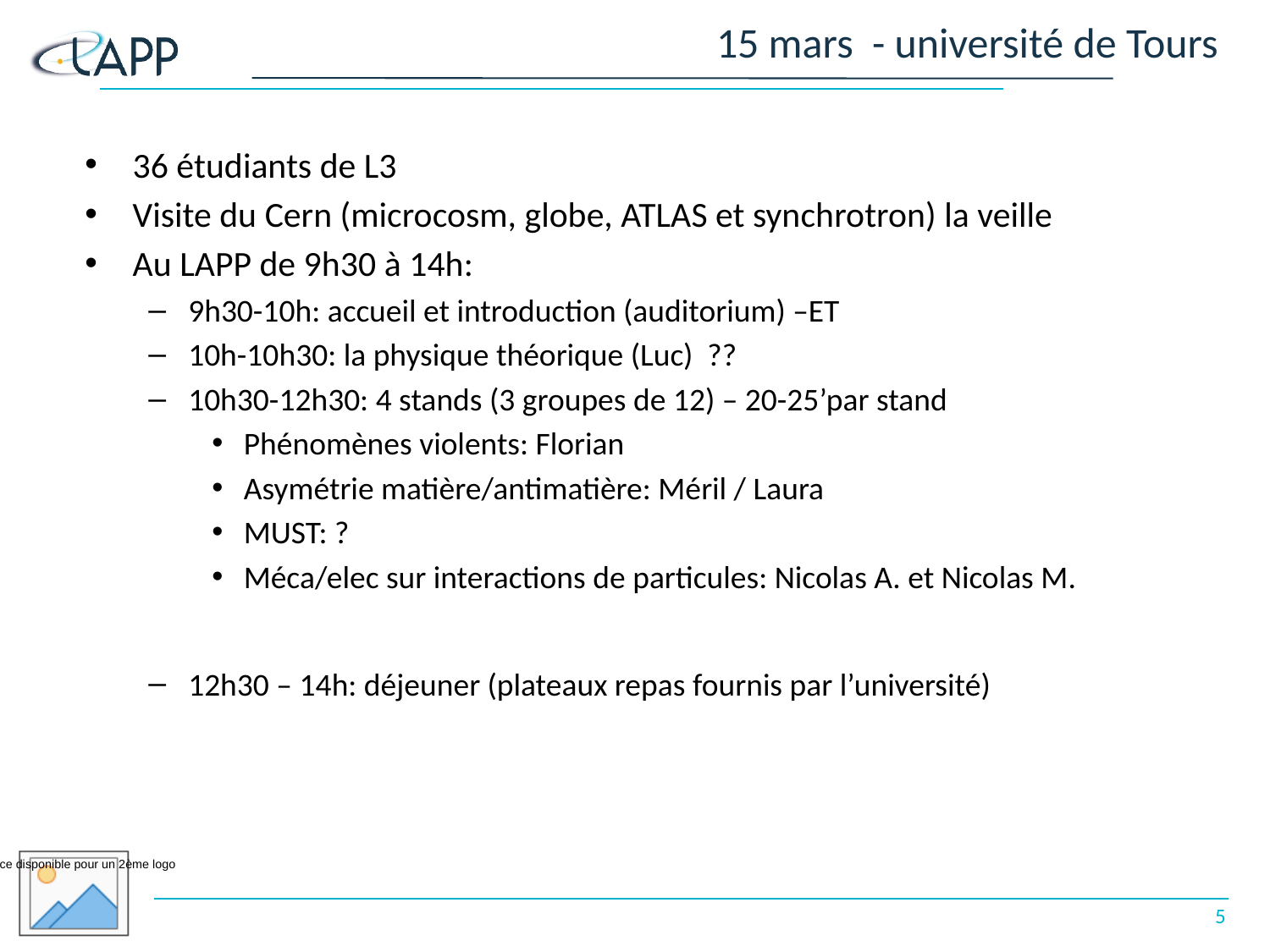

# 15 mars  - université de Tours
36 étudiants de L3
Visite du Cern (microcosm, globe, ATLAS et synchrotron) la veille
Au LAPP de 9h30 à 14h:
9h30-10h: accueil et introduction (auditorium) –ET
10h-10h30: la physique théorique (Luc)  ??
10h30-12h30: 4 stands (3 groupes de 12) – 20-25’par stand
Phénomènes violents: Florian
Asymétrie matière/antimatière: Méril / Laura
MUST: ?
Méca/elec sur interactions de particules: Nicolas A. et Nicolas M.

12h30 – 14h: déjeuner (plateaux repas fournis par l’université)

5